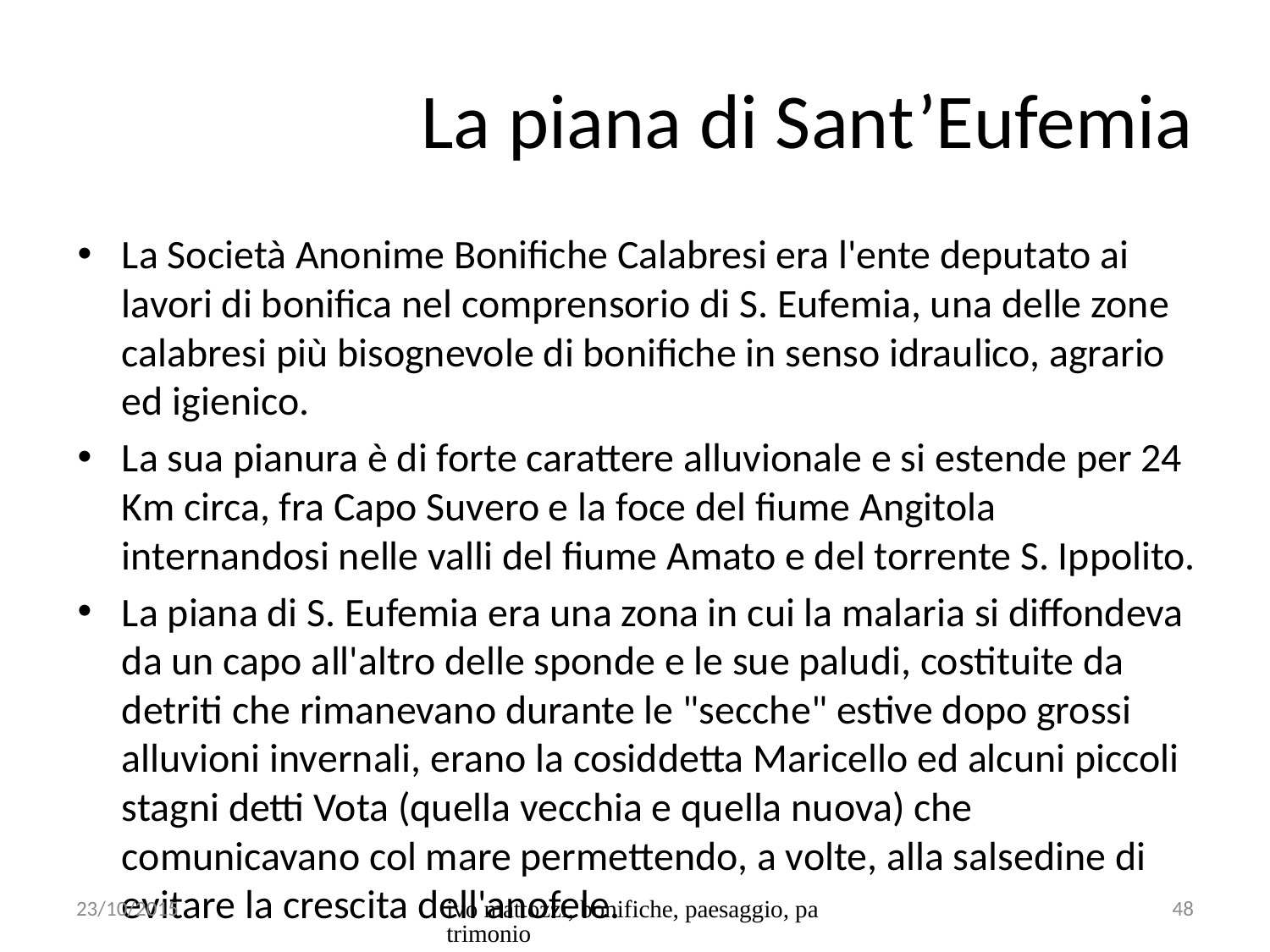

# La piana di Sant’Eufemia
La Società Anonime Bonifiche Calabresi era l'ente deputato ai lavori di bonifica nel comprensorio di S. Eufemia, una delle zone calabresi più bisognevole di bonifiche in senso idraulico, agrario ed igienico.
La sua pianura è di forte carattere alluvionale e si estende per 24 Km circa, fra Capo Suvero e la foce del fiume Angitola internandosi nelle valli del fiume Amato e del torrente S. Ippolito.
La piana di S. Eufemia era una zona in cui la malaria si diffondeva da un capo all'altro delle sponde e le sue paludi, costituite da detriti che rimanevano durante le "secche" estive dopo grossi alluvioni invernali, erano la cosiddetta Maricello ed alcuni piccoli stagni detti Vota (quella vecchia e quella nuova) che comunicavano col mare permettendo, a volte, alla salsedine di evitare la crescita dell'anofele.
23/10/2015
ivo mattozzi, bonifiche, paesaggio, patrimonio
48